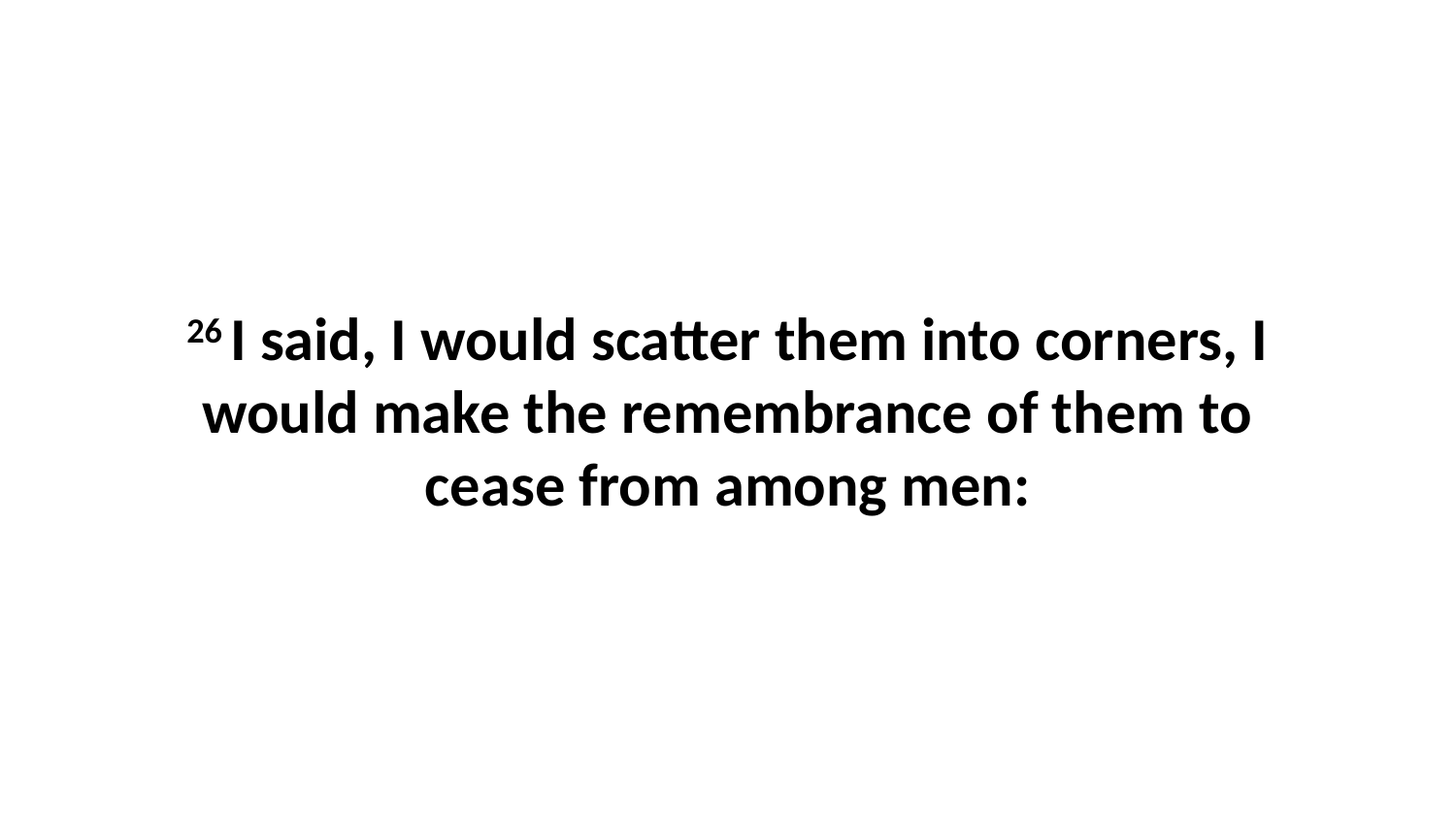

26 I said, I would scatter them into corners, I would make the remembrance of them to cease from among men: